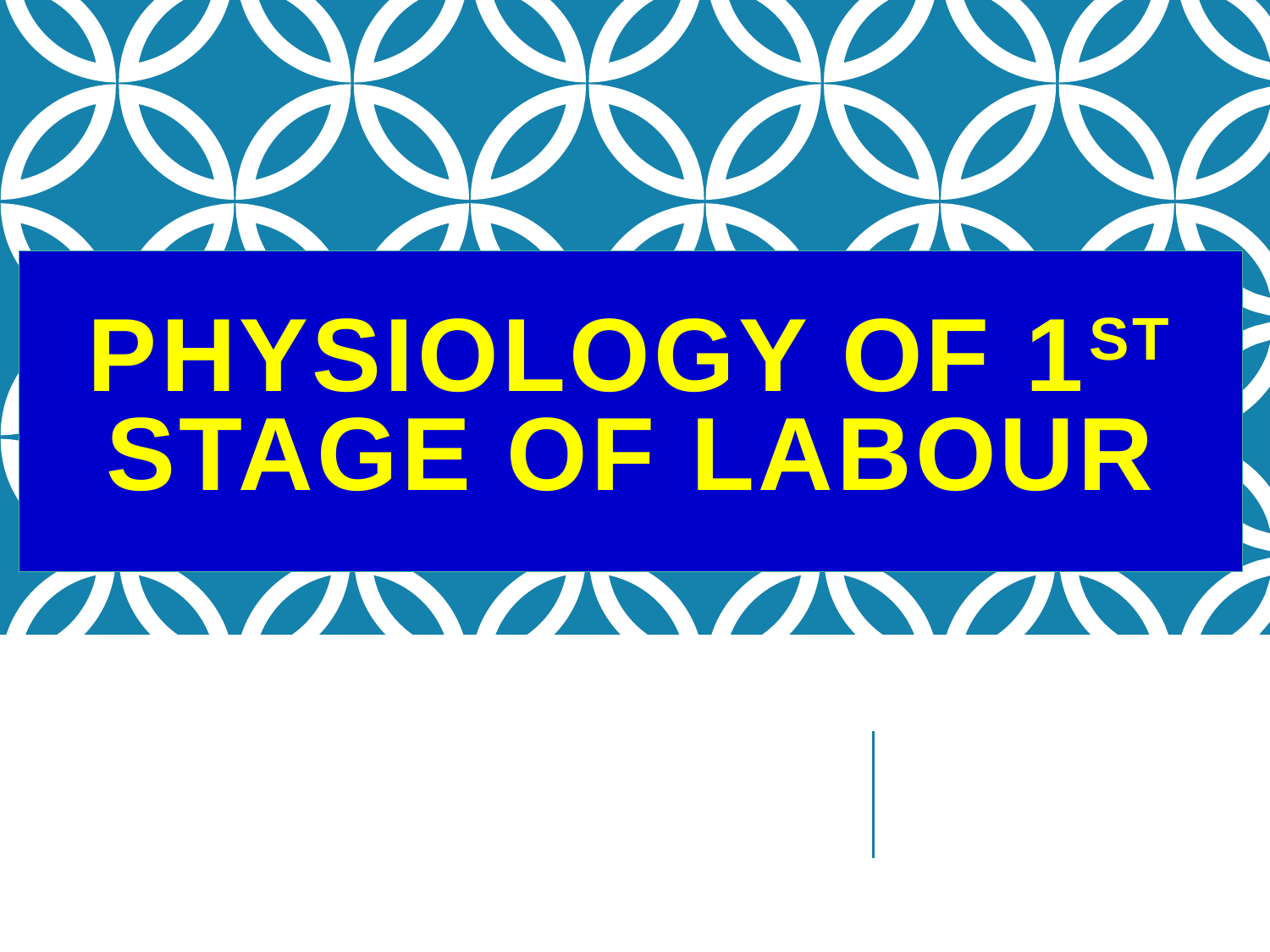

# PHYSIOLOGY OF 1ST STAGE OF LABOUR